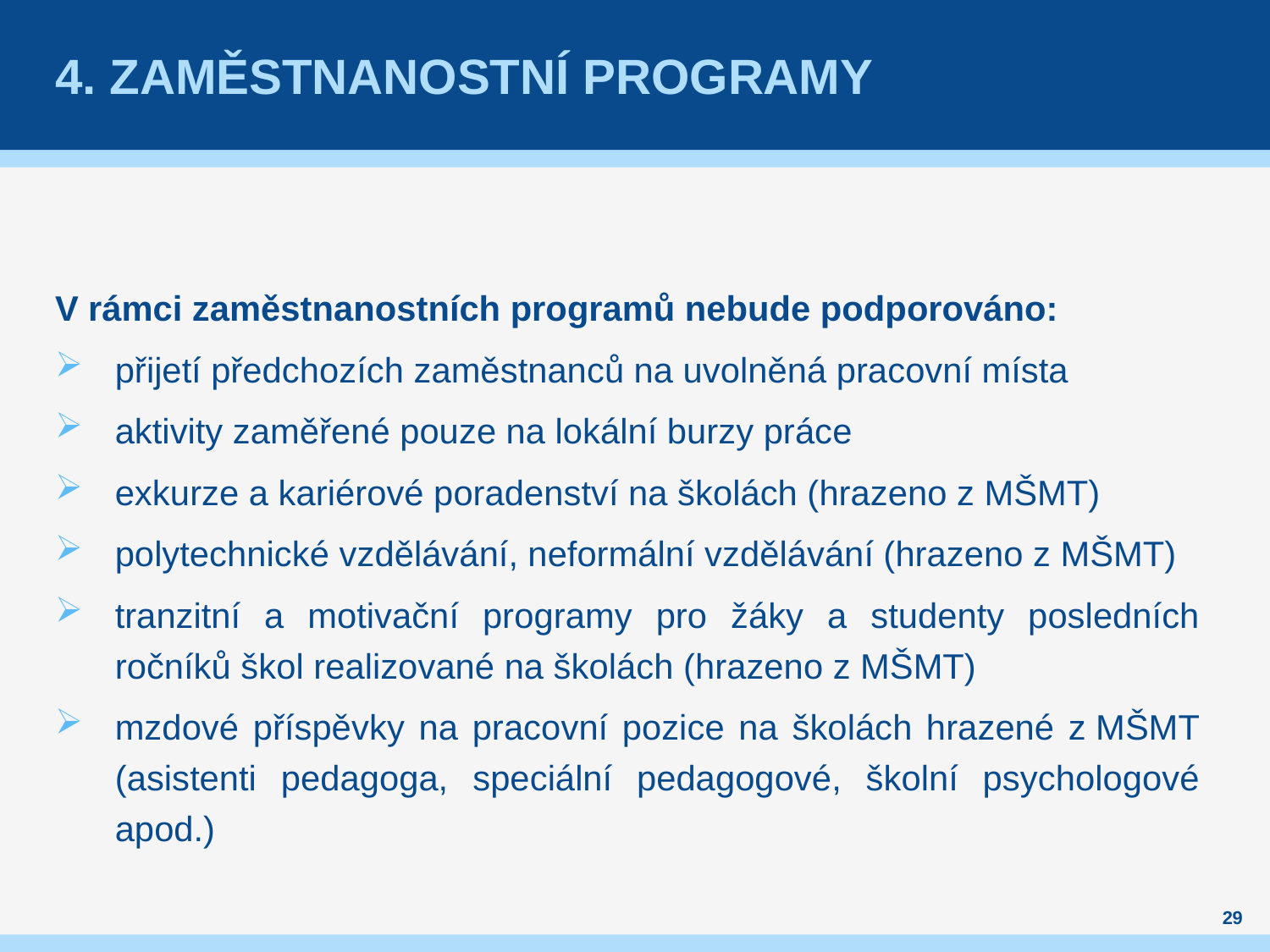

# 4. Zaměstnanostní programy

V rámci zaměstnanostních programů nebude podporováno:
přijetí předchozích zaměstnanců na uvolněná pracovní místa
aktivity zaměřené pouze na lokální burzy práce
exkurze a kariérové poradenství na školách (hrazeno z MŠMT)
polytechnické vzdělávání, neformální vzdělávání (hrazeno z MŠMT)
tranzitní a motivační programy pro žáky a studenty posledních ročníků škol realizované na školách (hrazeno z MŠMT)
mzdové příspěvky na pracovní pozice na školách hrazené z MŠMT (asistenti pedagoga, speciální pedagogové, školní psychologové apod.)

29